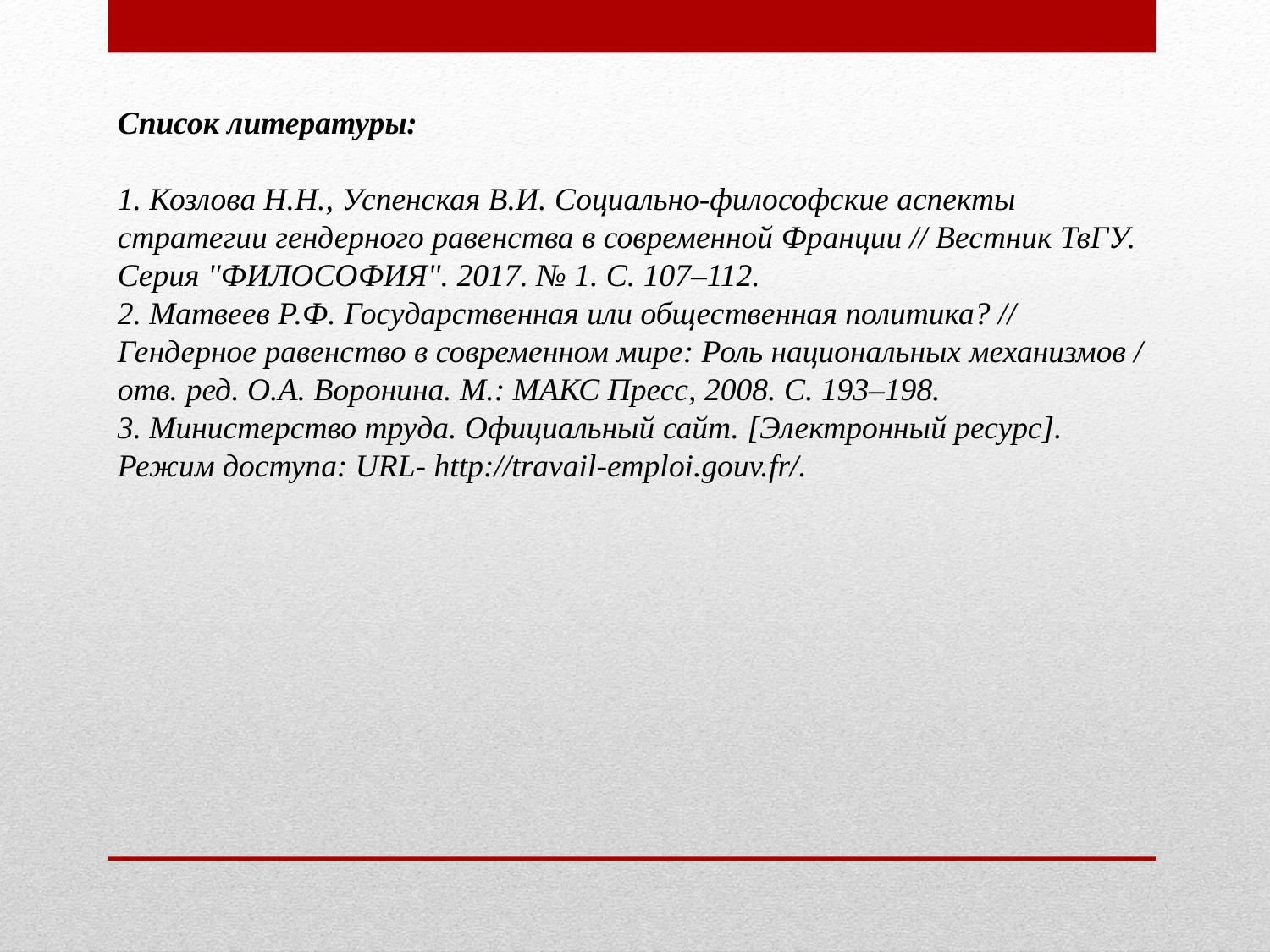

Список литературы:
1. Козлова Н.Н., Успенская В.И. Социально-философские аспекты стратегии гендерного равенства в современной Франции // Вестник ТвГУ. Серия "ФИЛОСОФИЯ". 2017. № 1. С. 107–112.
2. Матвеев Р.Ф. Государственная или общественная политика? // Гендерное равенство в современном мире: Роль национальных механизмов / отв. ред. О.А. Воронина. М.: МАКС Пресс, 2008. С. 193–198.
3. Министерство труда. Официальный сайт. [Электронный ресурс]. Режим доступа: URL- http://travail-emploi.gouv.fr/.